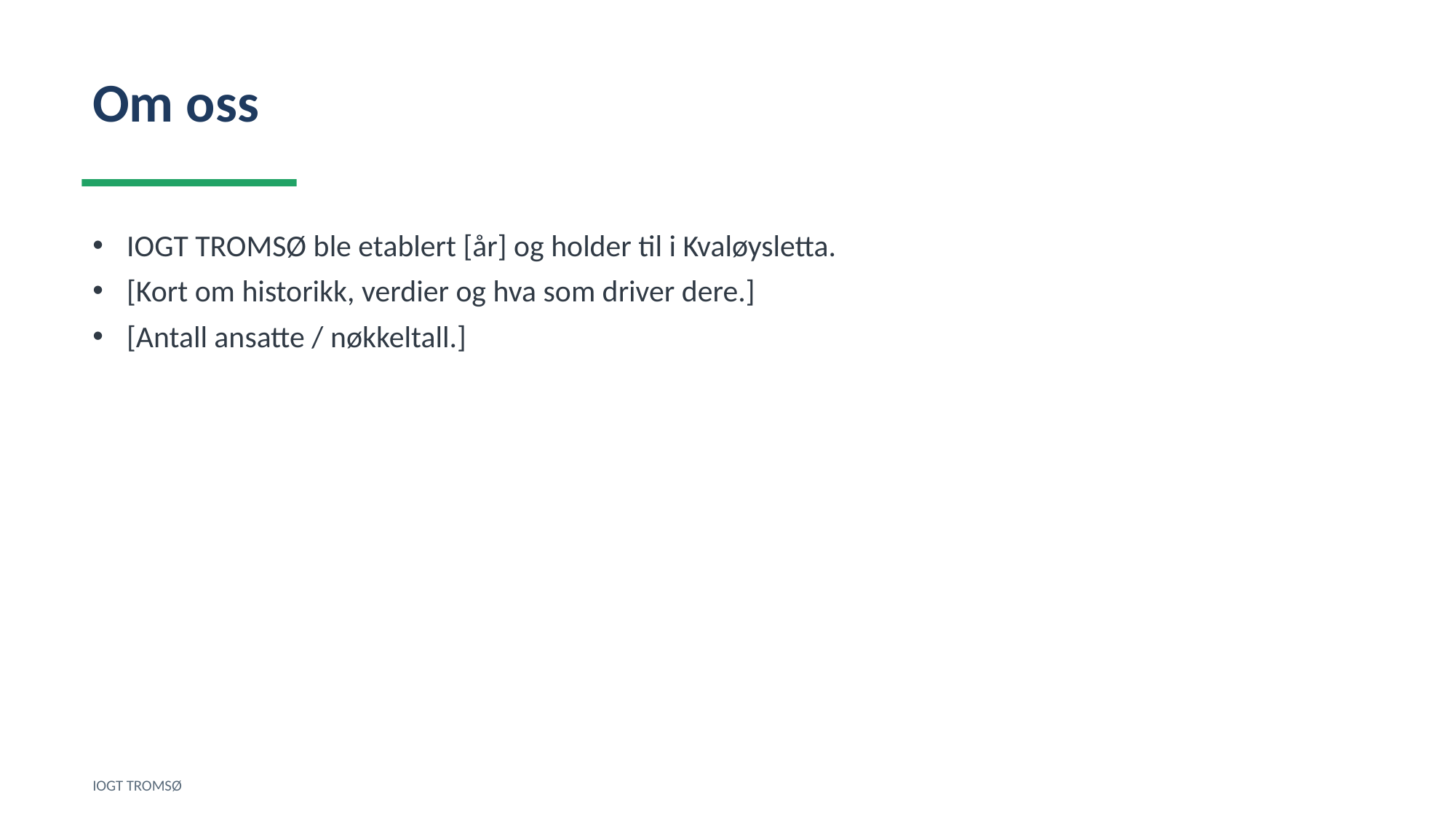

Om oss

IOGT TROMSØ ble etablert [år] og holder til i Kvaløysletta.
[Kort om historikk, verdier og hva som driver dere.]
[Antall ansatte / nøkkeltall.]
IOGT TROMSØ